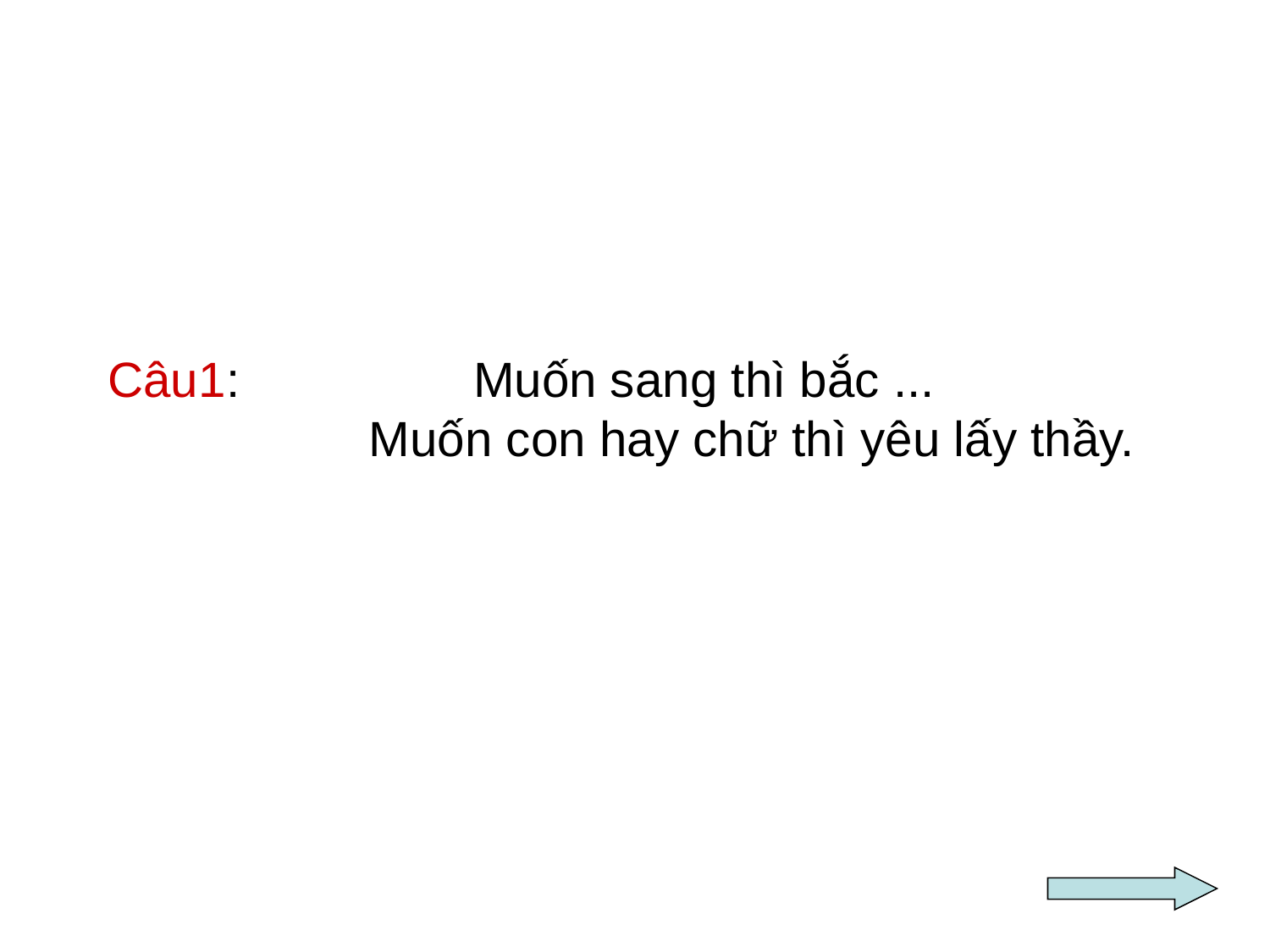

# Câu1:                 Muốn sang thì bắc ... Muốn con hay chữ thì yêu lấy thầy.